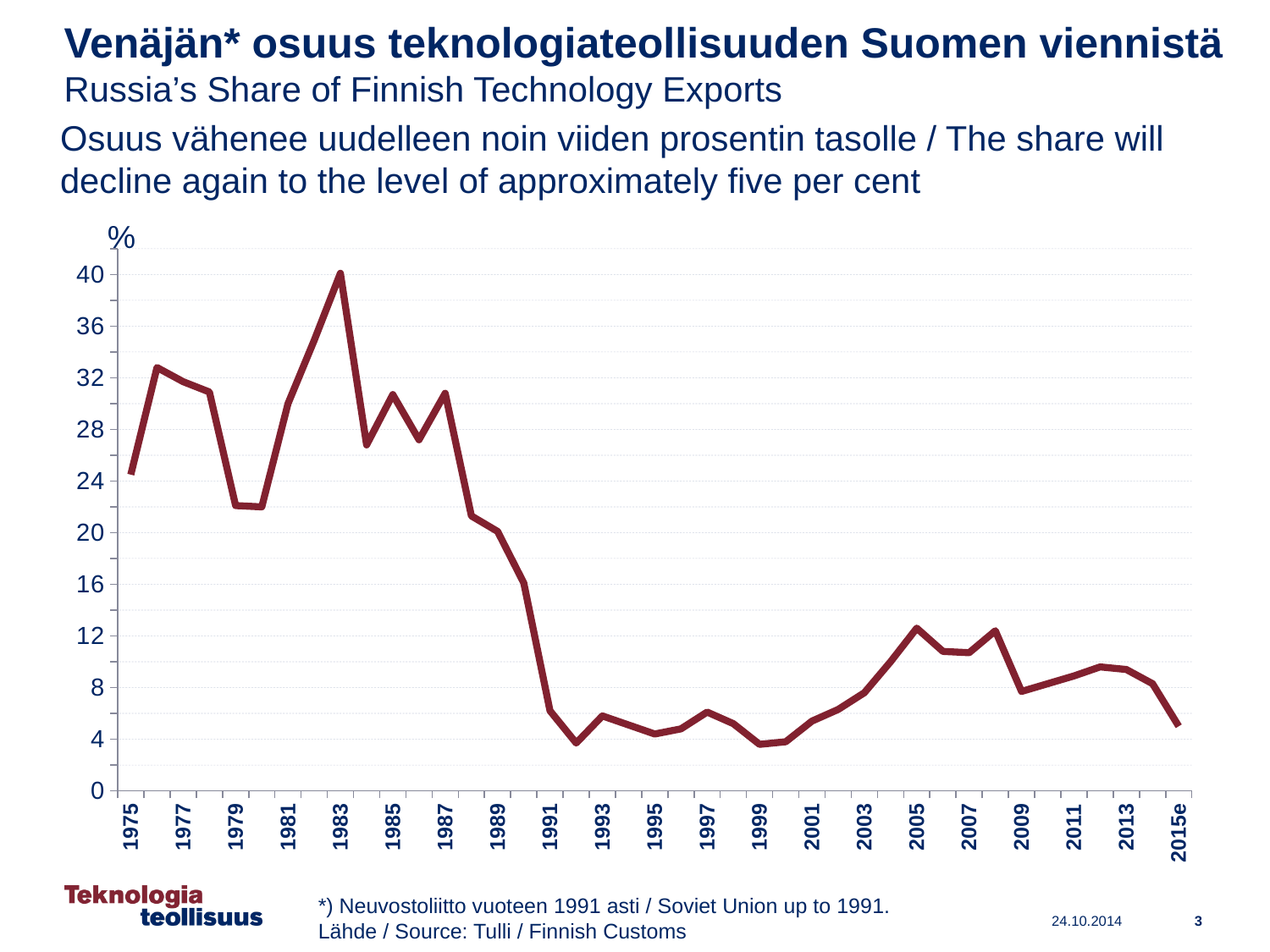

# Venäjän* osuus teknologiateollisuuden Suomen viennistä Russia’s Share of Finnish Technology Exports
Osuus vähenee uudelleen noin viiden prosentin tasolle / The share will decline again to the level of approximately five per cent
%

### Chart

| Category | Suomi |
|---|---|
| 1975 | 24.5 |
| 1976 | 32.8 |
| 1977 | 31.7 |
| 1978 | 30.9 |
| 1979 | 22.1 |
| 1980 | 22.0 |
| 1981 | 30.0 |
| 1982 | 34.9 |
| 1983 | 40.1 |
| 1984 | 26.8 |
| 1985 | 30.7 |
| 1986 | 27.2 |
| 1987 | 30.8 |
| 1988 | 21.3 |
| 1989 | 20.1 |
| 1990 | 16.1 |
| 1991 | 6.2 |
| 1992 | 3.7 |
| 1993 | 5.8 |
| 1994 | 5.1 |
| 1995 | 4.4 |
| 1996 | 4.8 |
| 1997 | 6.1 |
| 1998 | 5.2 |
| 1999 | 3.6 |
| 2000 | 3.8 |
| 2001 | 5.4 |
| 2002 | 6.3 |
| 2003 | 7.6 |
| 2004 | 10.0 |
| 2005 | 12.6 |
| 2006 | 10.8 |
| 2007 | 10.7 |
| 2008 | 12.4 |
| 2009 | 7.7 |
| 2010 | 8.3 |
| 2011 | 8.9 |
| 2012 | 9.6 |
| 2013 | 9.4 |
| 2014(1-6) | 8.3 |
| 2015e | 5.0 |
*) Neuvostoliitto vuoteen 1991 asti / Soviet Union up to 1991.
Lähde / Source: Tulli / Finnish Customs
3
24.10.2014